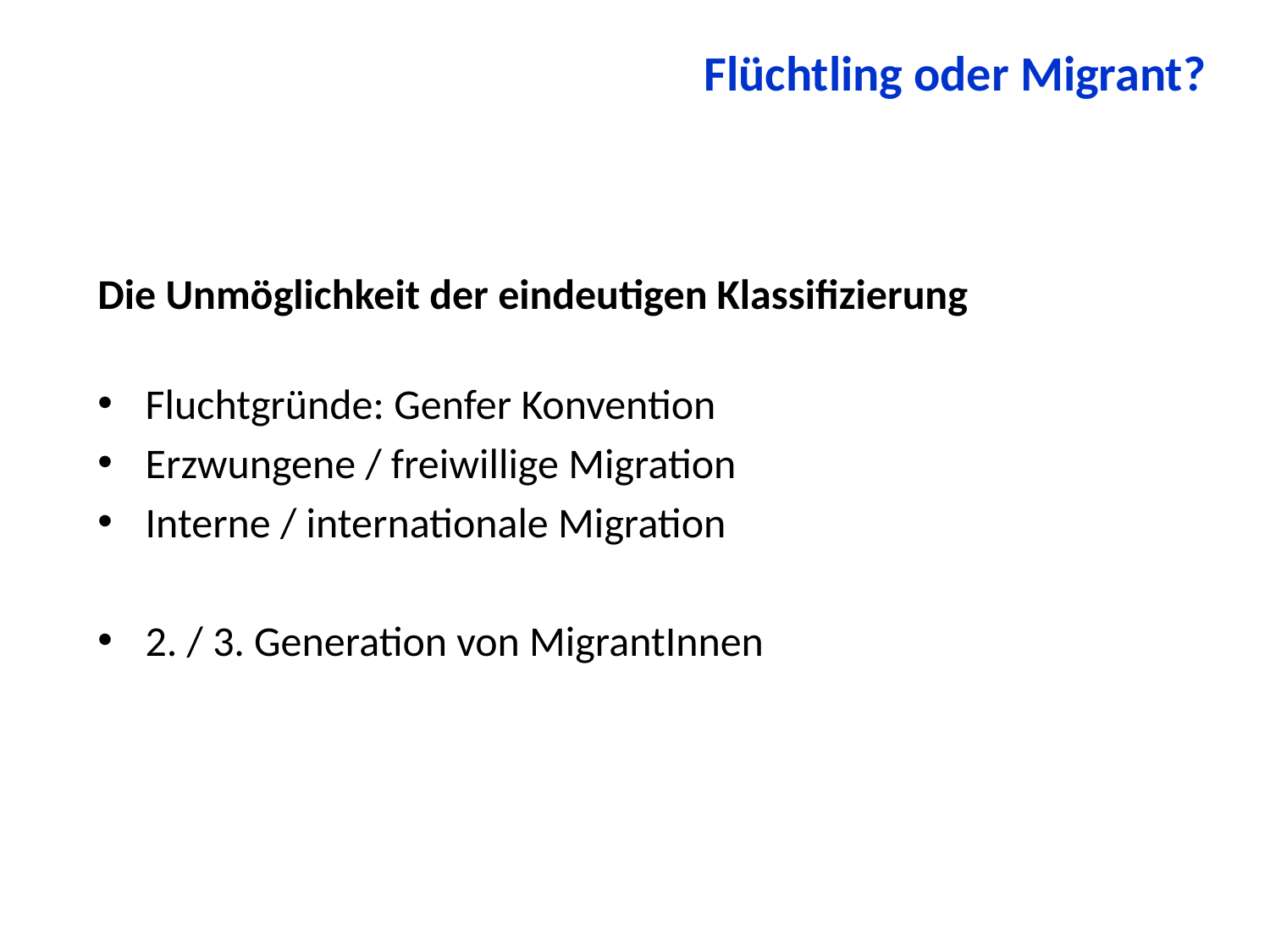

# Flüchtling oder Migrant?
Die Unmöglichkeit der eindeutigen Klassifizierung

Fluchtgründe: Genfer Konvention
Erzwungene / freiwillige Migration
Interne / internationale Migration

2. / 3. Generation von MigrantInnen